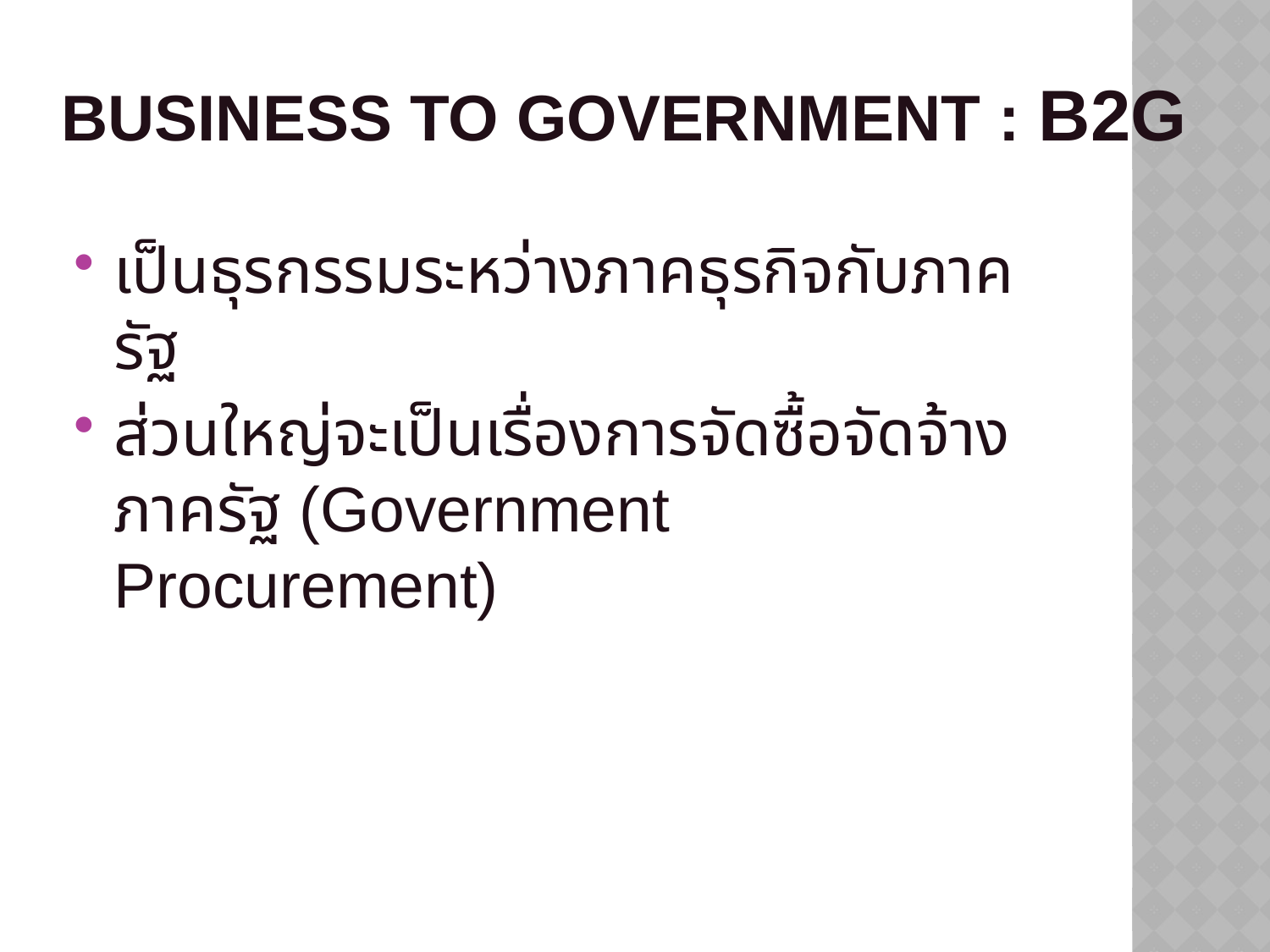

# Business to Government : B2G
เป็นธุรกรรมระหว่างภาคธุรกิจกับภาครัฐ
ส่วนใหญ่จะเป็นเรื่องการจัดซื้อจัดจ้างภาครัฐ (Government  Procurement)